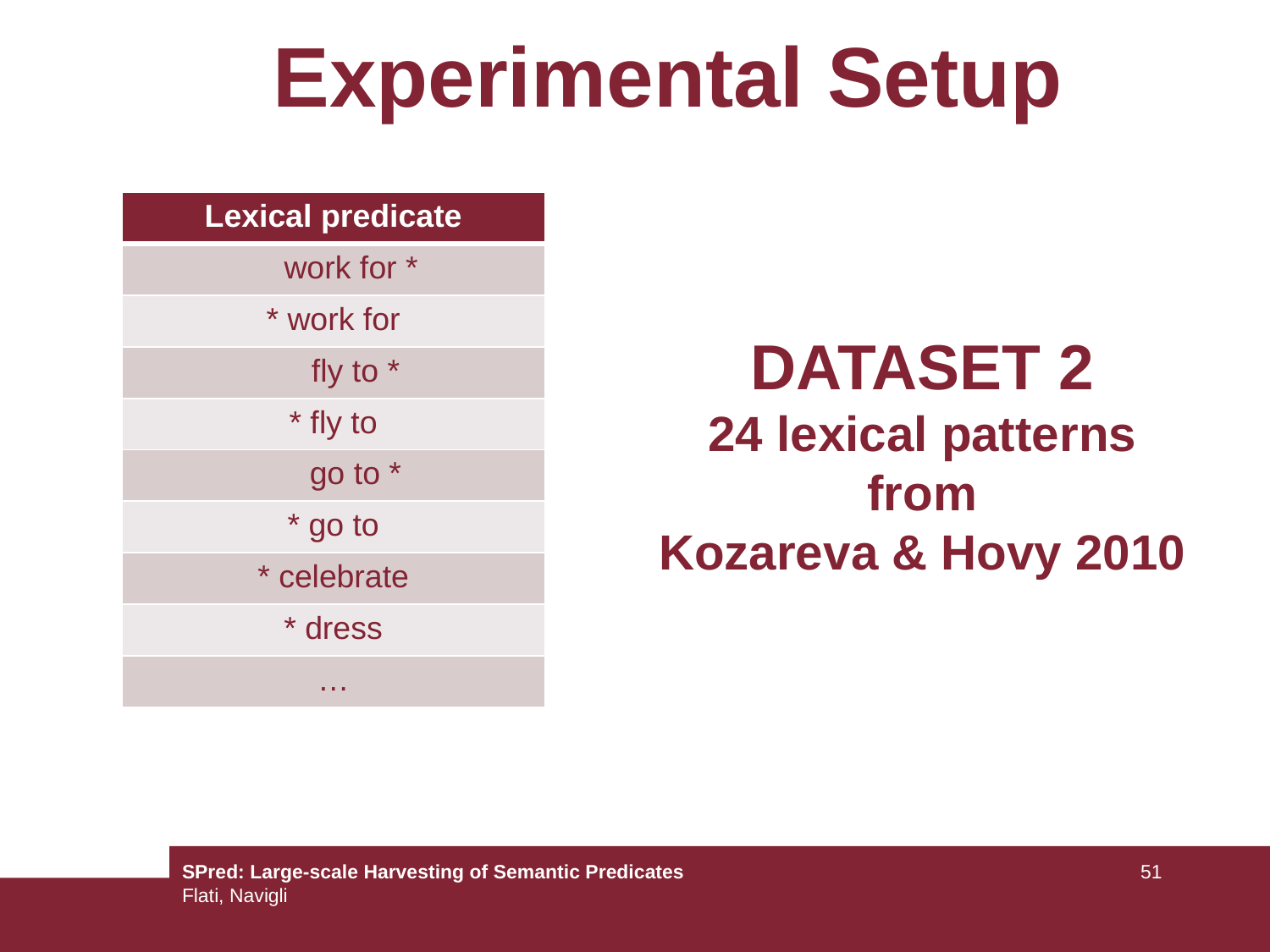

# Experimental Setup
| Lexical predicate |
| --- |
| work for \* |
| \* work for |
| fly to \* |
| \* fly to |
| go to \* |
| \* go to |
| \* celebrate |
| \* dress |
| … |
DATASET 2
24 lexical patterns
from
Kozareva & Hovy 2010
SPred: Large-scale Harvesting of Semantic Predicates
Flati, Navigli
51